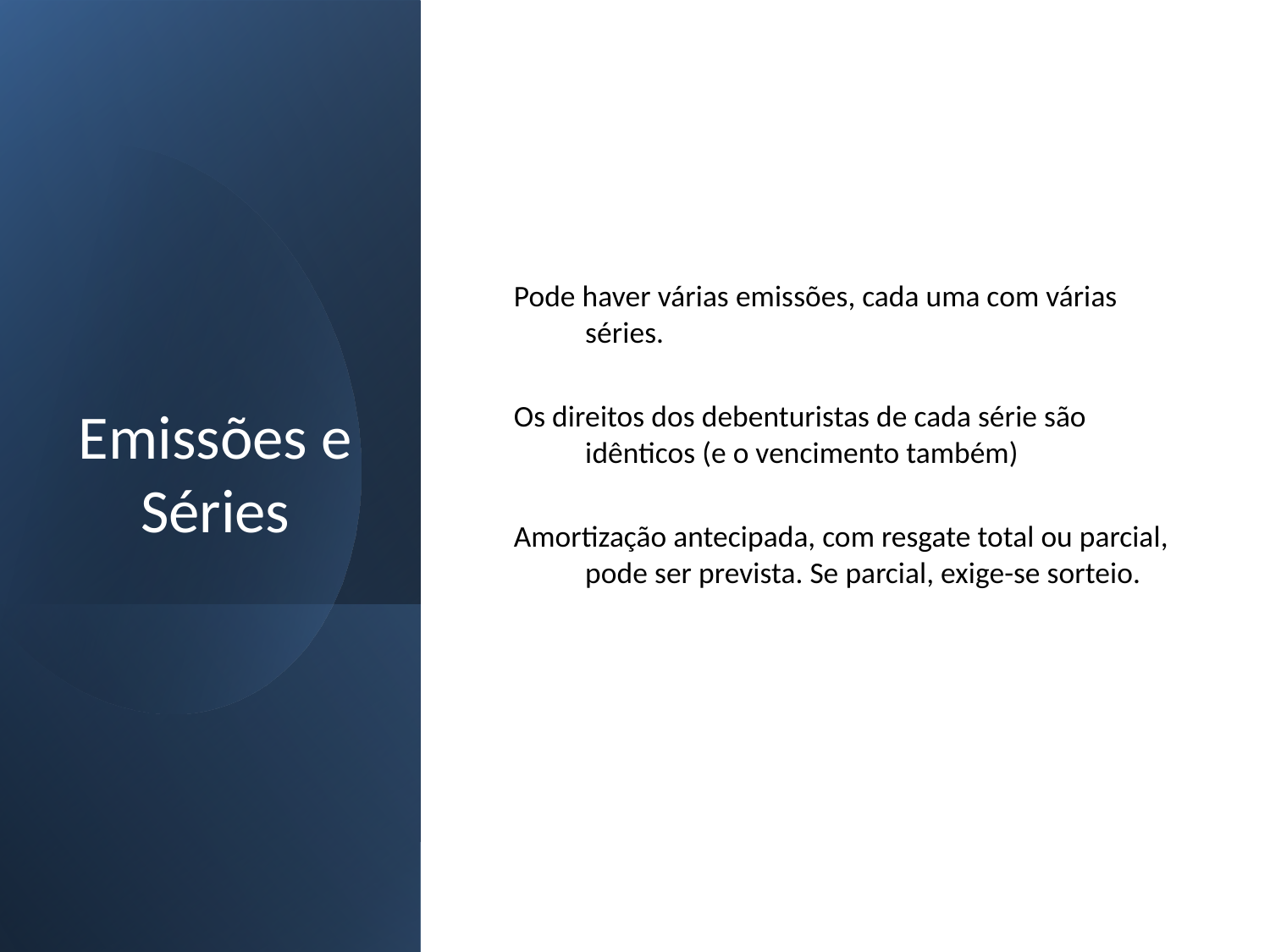

# Emissões e Séries
Pode haver várias emissões, cada uma com várias séries.

Os direitos dos debenturistas de cada série são idênticos (e o vencimento também)

Amortização antecipada, com resgate total ou parcial, pode ser prevista. Se parcial, exige-se sorteio.